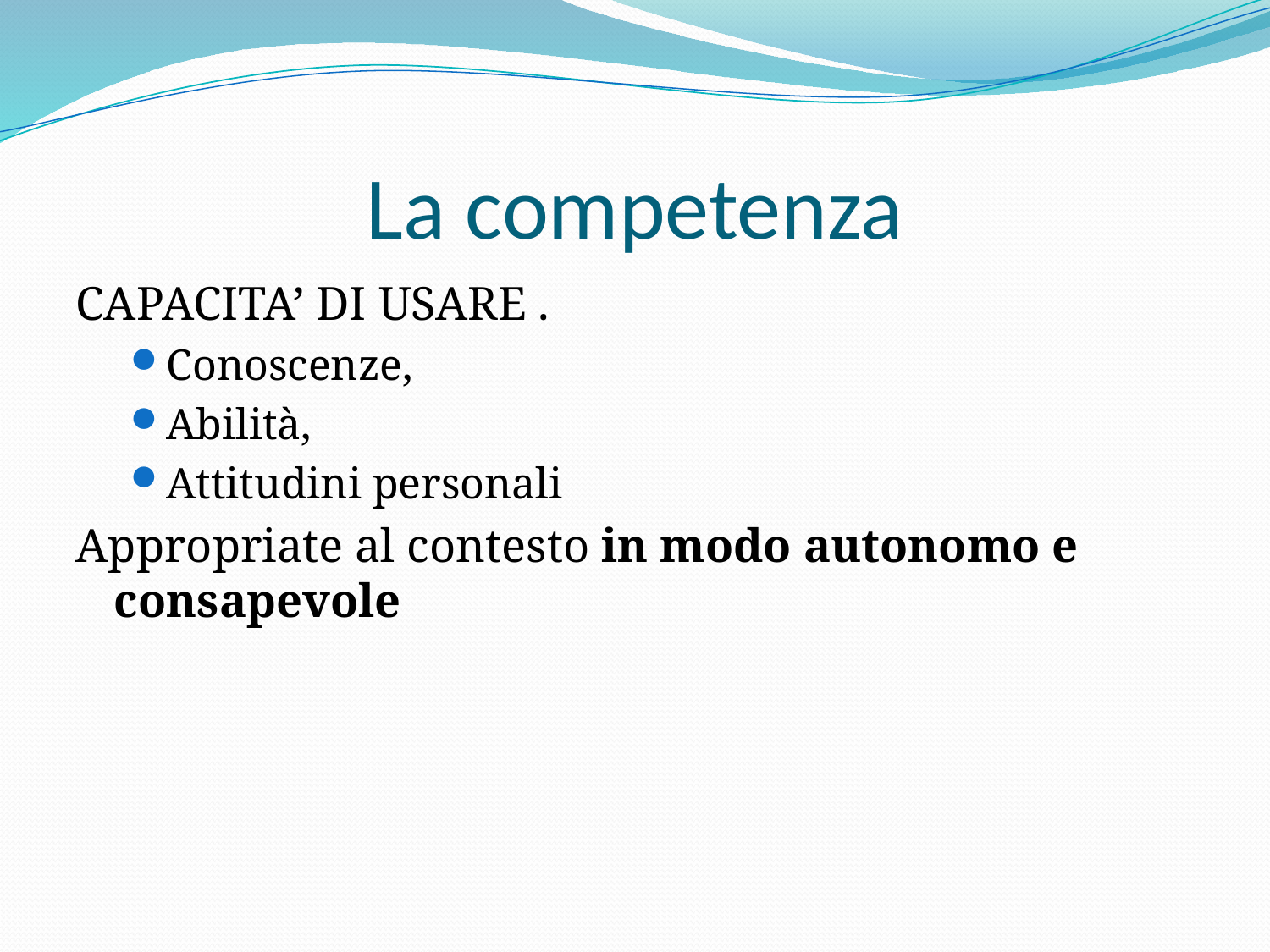

# La competenza
CAPACITA’ DI USARE .
Conoscenze,
Abilità,
Attitudini personali
Appropriate al contesto in modo autonomo e consapevole